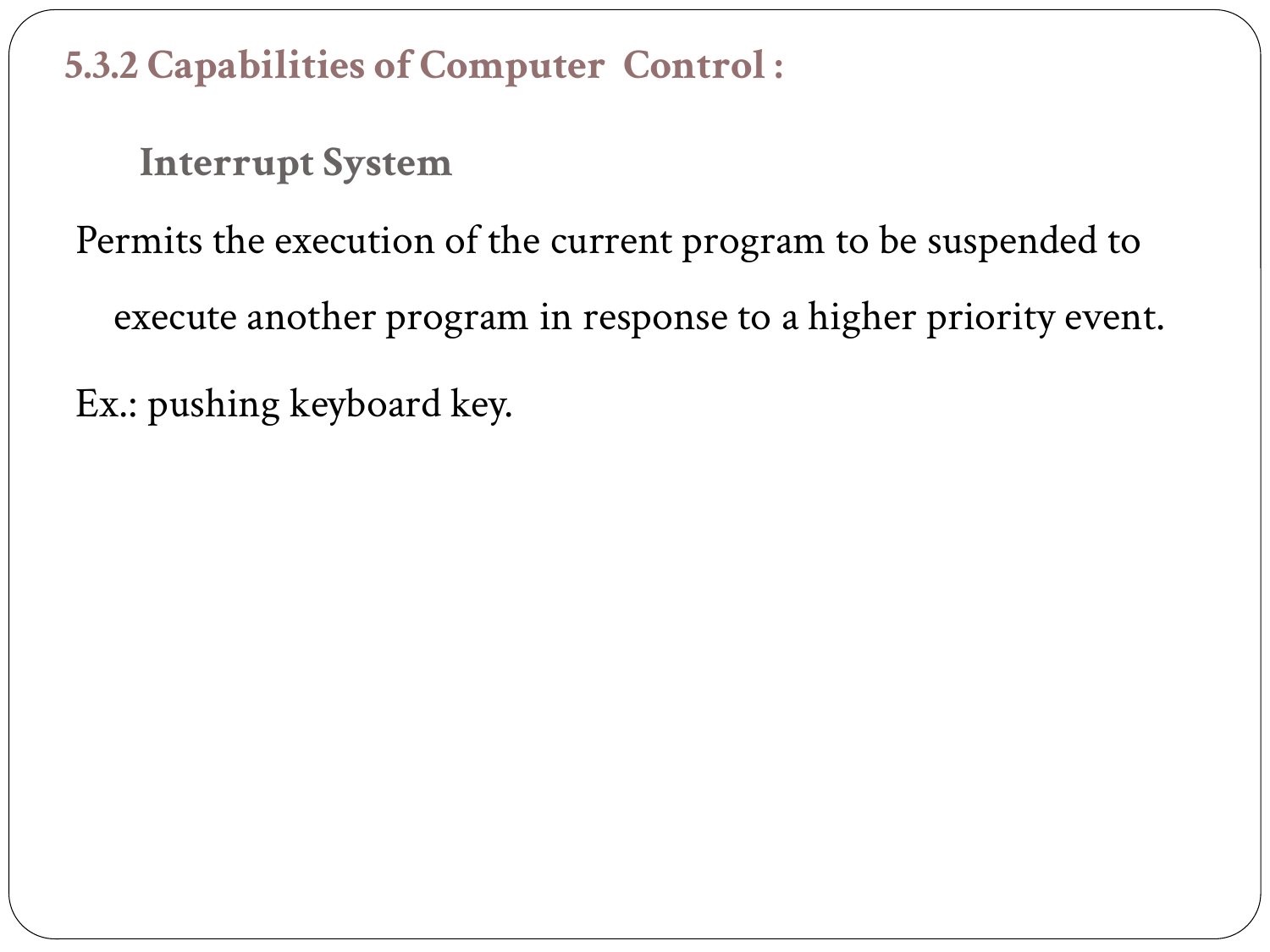

5.3.2 Capabilities of Computer  Control :
# Interrupt System
Permits the execution of the current program to be suspended to execute another program in response to a higher priority event.
Ex.: pushing keyboard key.